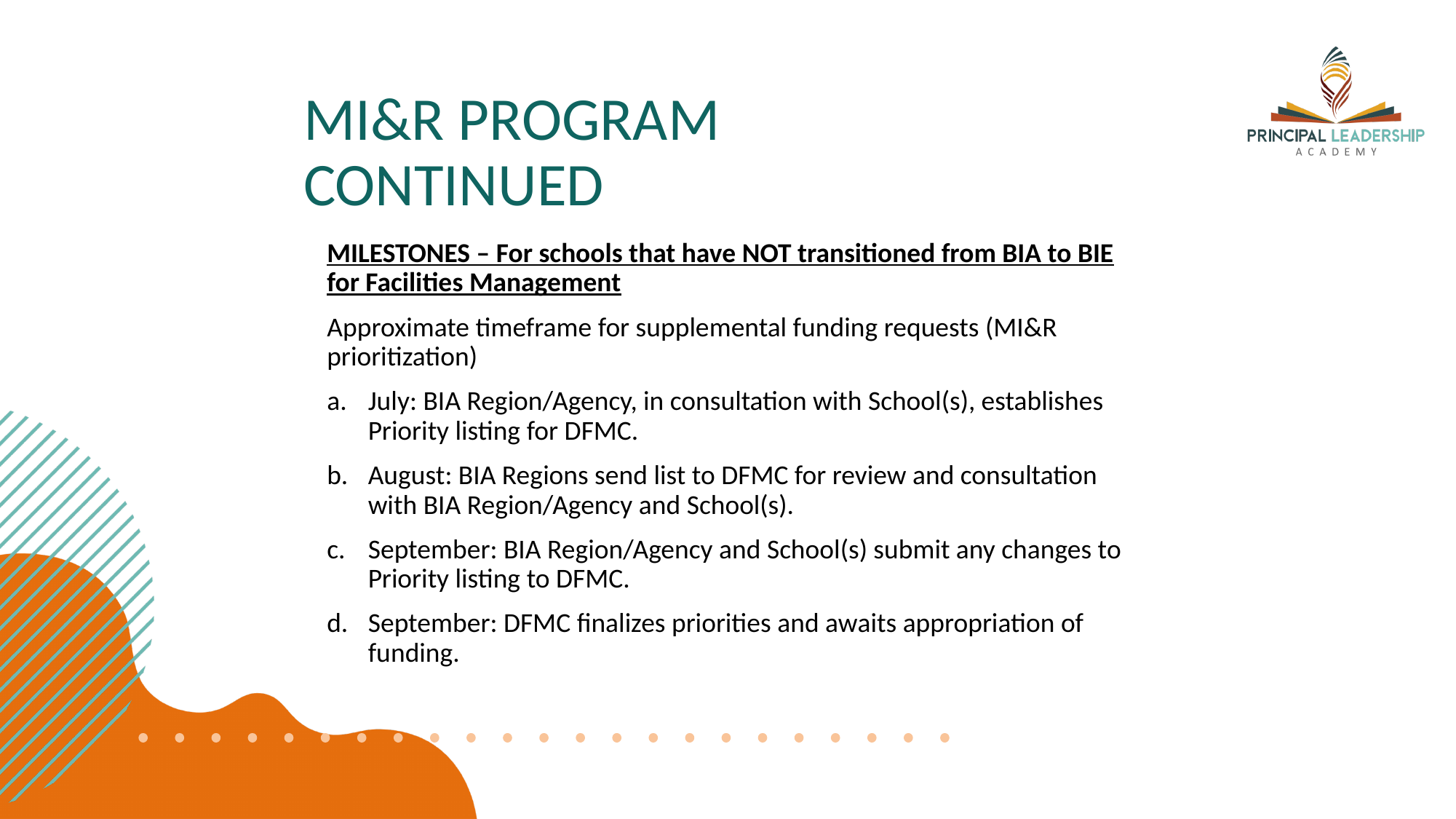

# MI&R PROGRAM CONTINUED
MILESTONES – For schools that have NOT transitioned from BIA to BIE for Facilities Management
Approximate timeframe for supplemental funding requests (MI&R prioritization)
July: BIA Region/Agency, in consultation with School(s), establishes Priority listing for DFMC.
August: BIA Regions send list to DFMC for review and consultation with BIA Region/Agency and School(s).
September: BIA Region/Agency and School(s) submit any changes to Priority listing to DFMC.
September: DFMC finalizes priorities and awaits appropriation of funding.